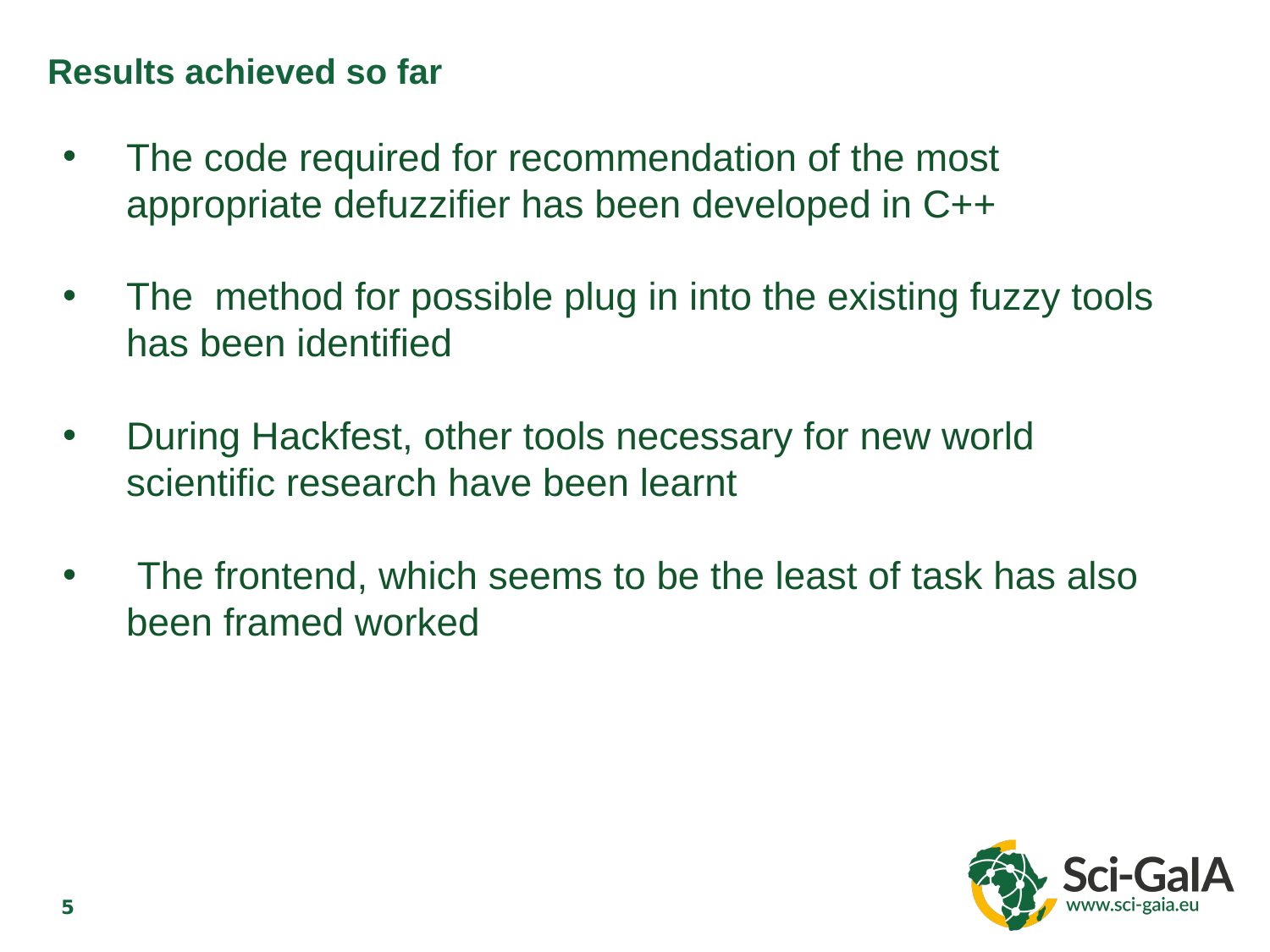

Results achieved so far
The code required for recommendation of the most appropriate defuzzifier has been developed in C++

The  method for possible plug in into the existing fuzzy tools has been identified

During Hackfest, other tools necessary for new world scientific research have been learnt

 The frontend, which seems to be the least of task has also been framed worked

5